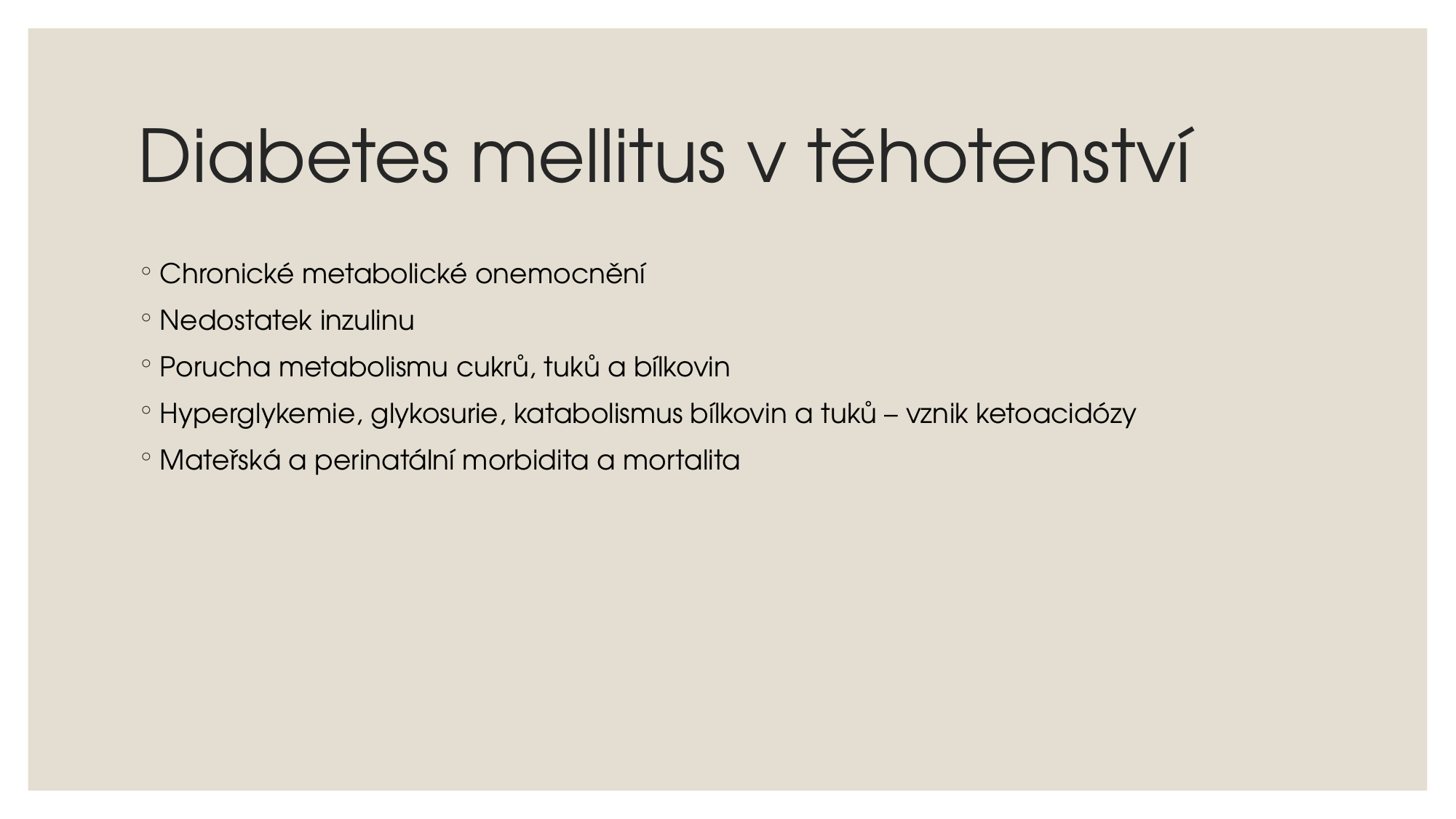

# Diabetes mellitus v těhotenství
Chronické metabolické onemocnění
Nedostatek inzulinu
Porucha metabolismu cukrů, tuků a bílkovin
Hyperglykemie, glykosurie, katabolismus bílkovin a tuků – vznik ketoacidózy
Mateřská a perinatální morbidita a mortalita